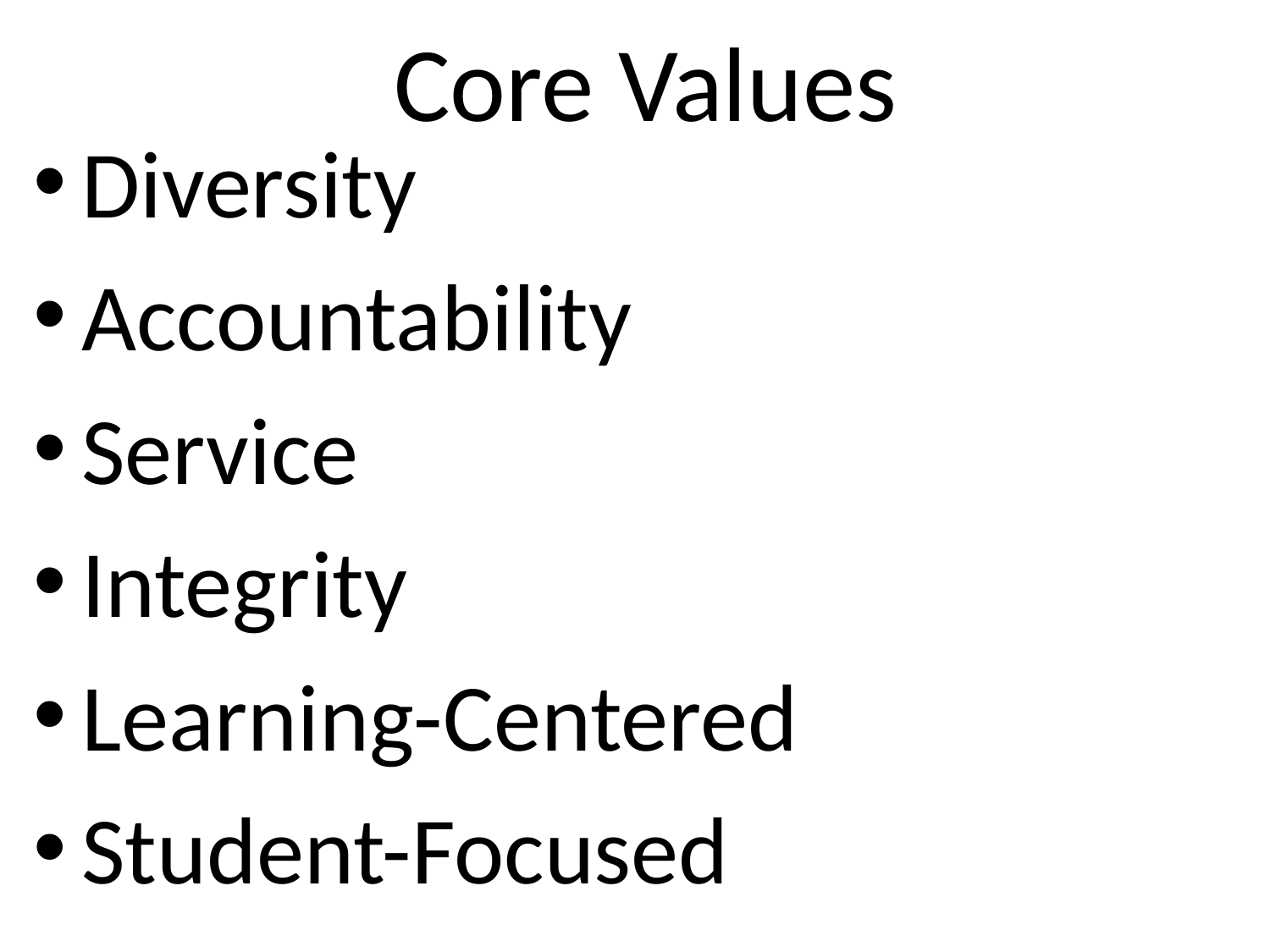

# Core Values
Diversity
Accountability
Service
Integrity
Learning-Centered
Student-Focused